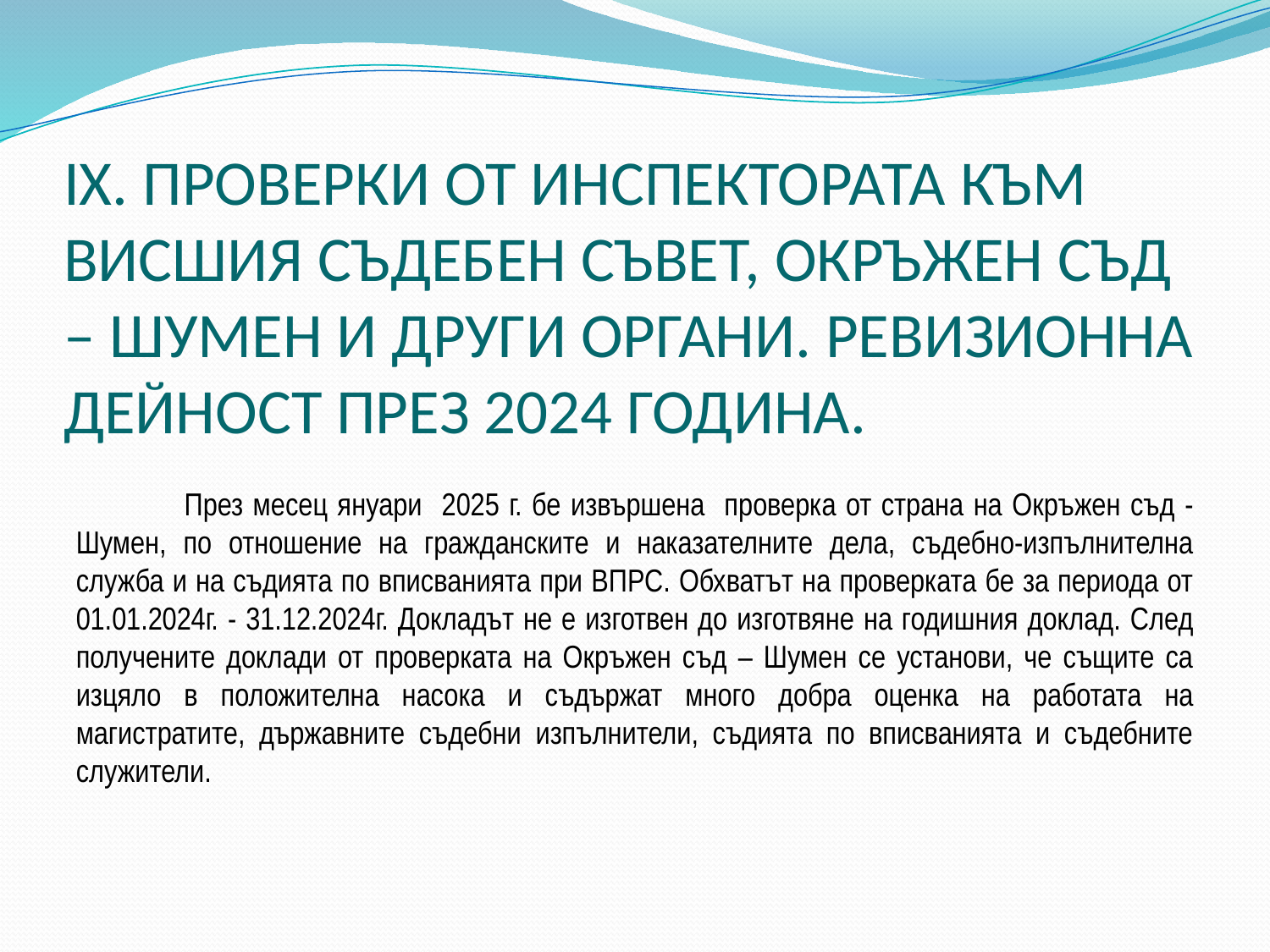

# IX. ПРОВЕРКИ ОТ ИНСПЕКТОРАТА КЪМ ВИСШИЯ СЪДЕБЕН СЪВЕТ, ОКРЪЖЕН СЪД – ШУМЕН И ДРУГИ ОРГАНИ. РЕВИЗИОННА ДЕЙНОСТ ПРЕЗ 2024 ГОДИНА.

           През месец януари  2025 г. бе извършена  проверка от страна на Окръжен съд - Шумен, по отношение на гражданските и наказателните дела, съдебно-изпълнителна служба и на съдията по вписванията при ВПРС. Обхватът на проверката бе за периода от 01.01.2024г. - 31.12.2024г. Докладът не е изготвен до изготвяне на годишния доклад. След получените доклади от проверката на Окръжен съд – Шумен се установи, че същите са изцяло в положителна насока и съдържат много добра оценка на работата на магистратите, държавните съдебни изпълнители, съдията по вписванията и съдебните служители.